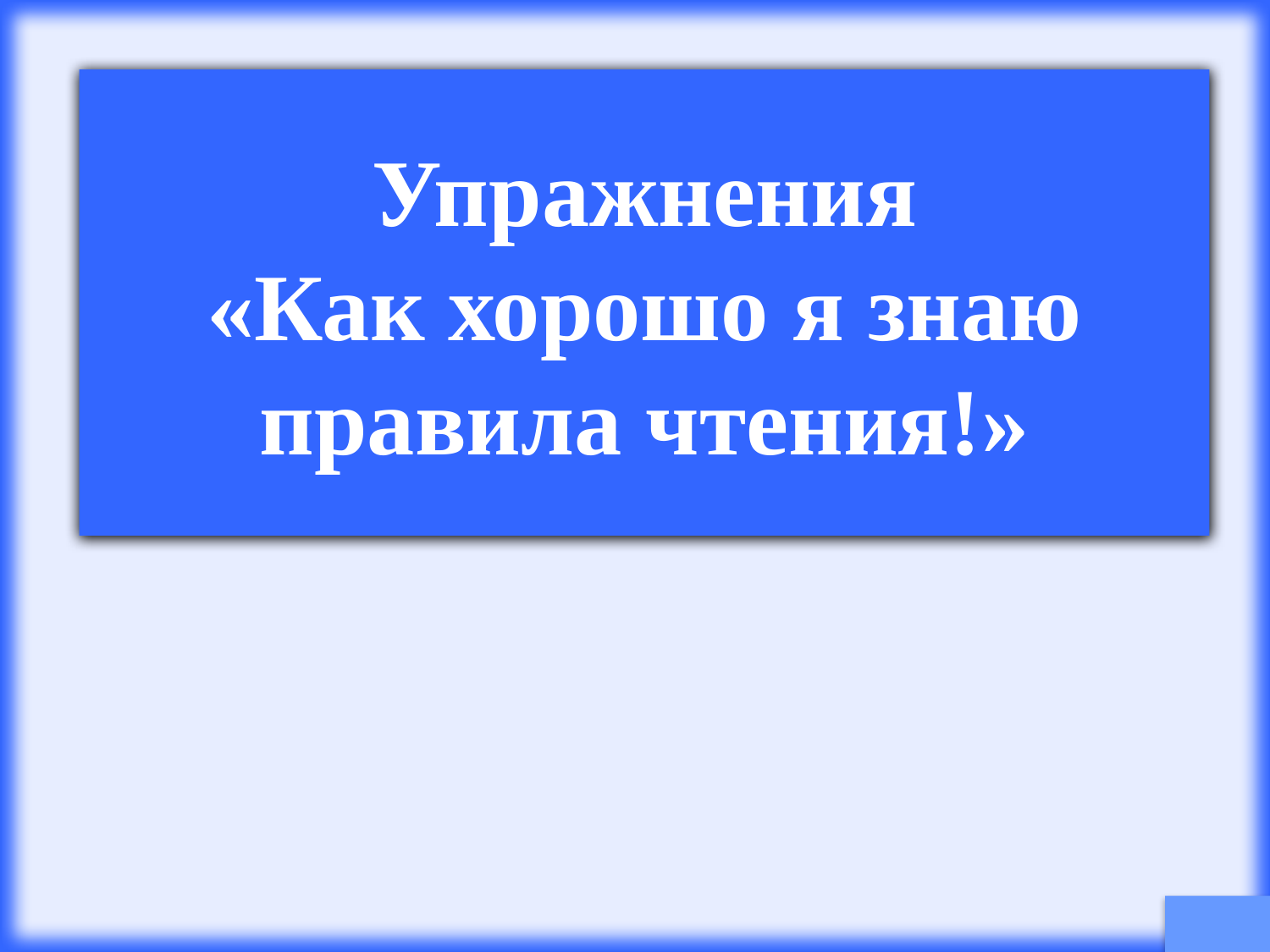

Упражнения
«Как хорошо я знаю правила чтения!»